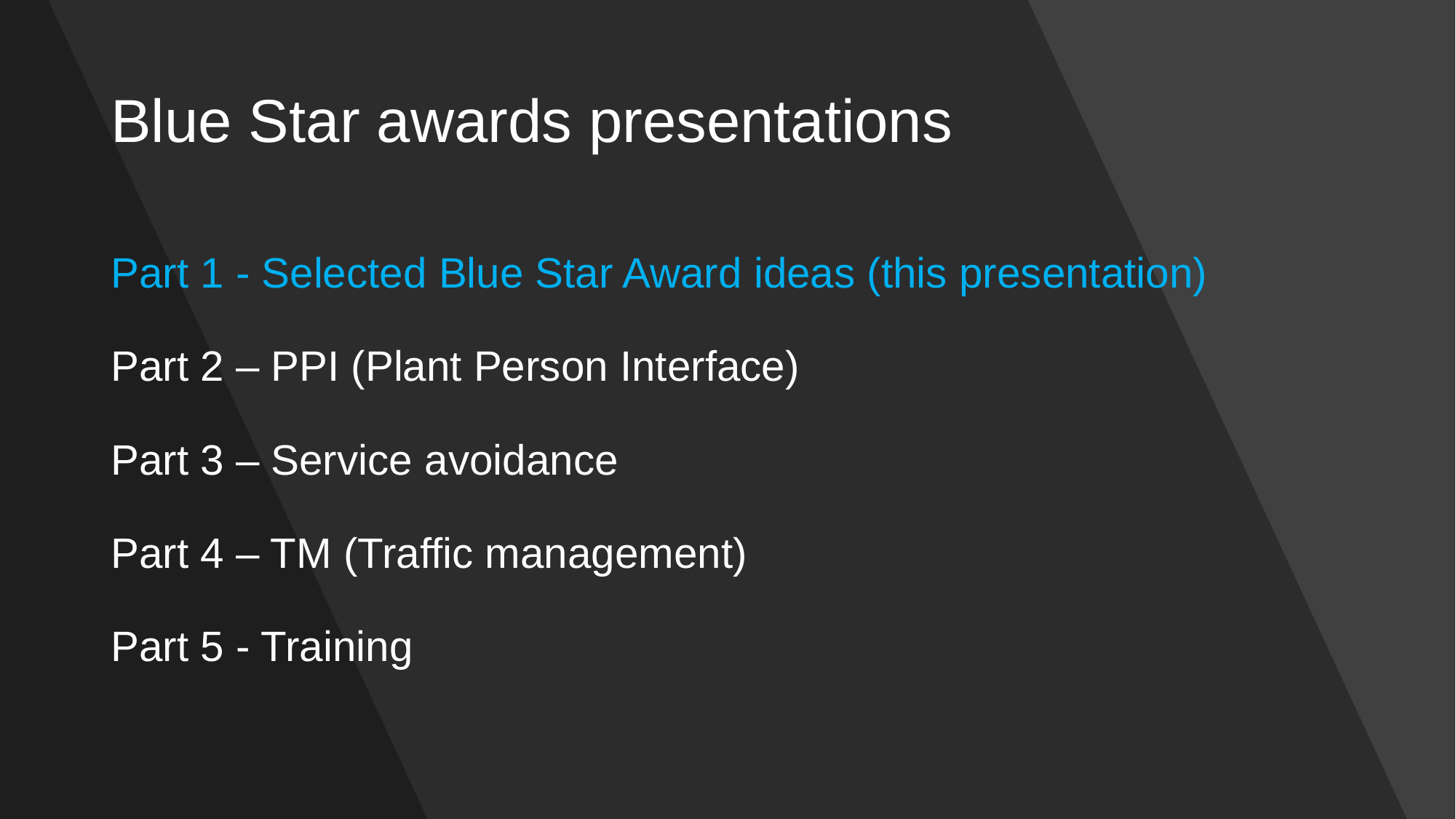

# Blue Star awards presentations

Part 1 - Selected Blue Star Award ideas (this presentation)
Part 2 – PPI (Plant Person Interface)
Part 3 – Service avoidance
Part 4 – TM (Traffic management)
Part 5 - Training